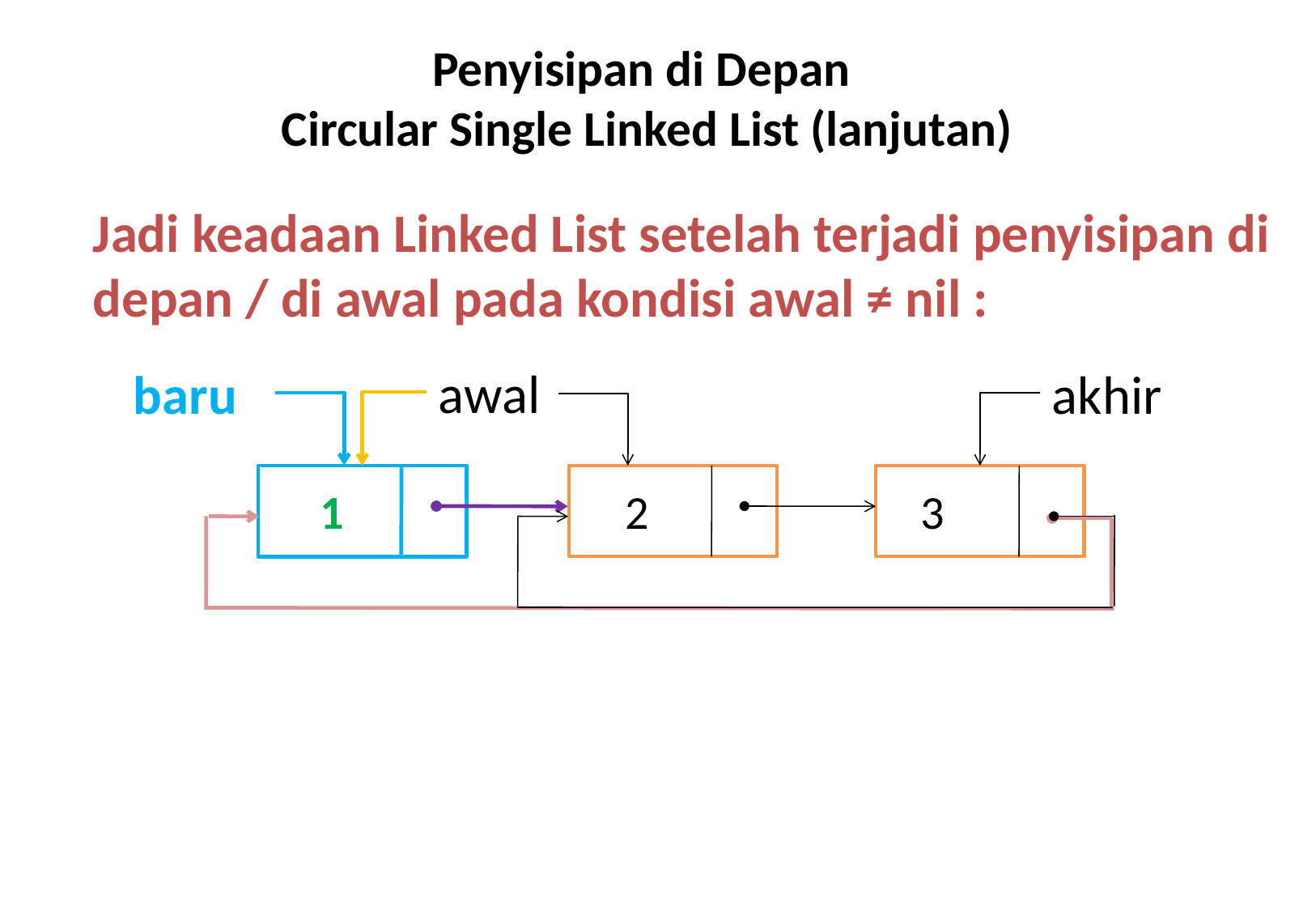

# Penyisipan di Depan Circular Single Linked List (lanjutan)
Jadi keadaan Linked List setelah terjadi penyisipan di depan / di awal pada kondisi awal ≠ nil :
awal
akhir
baru

1
2
3